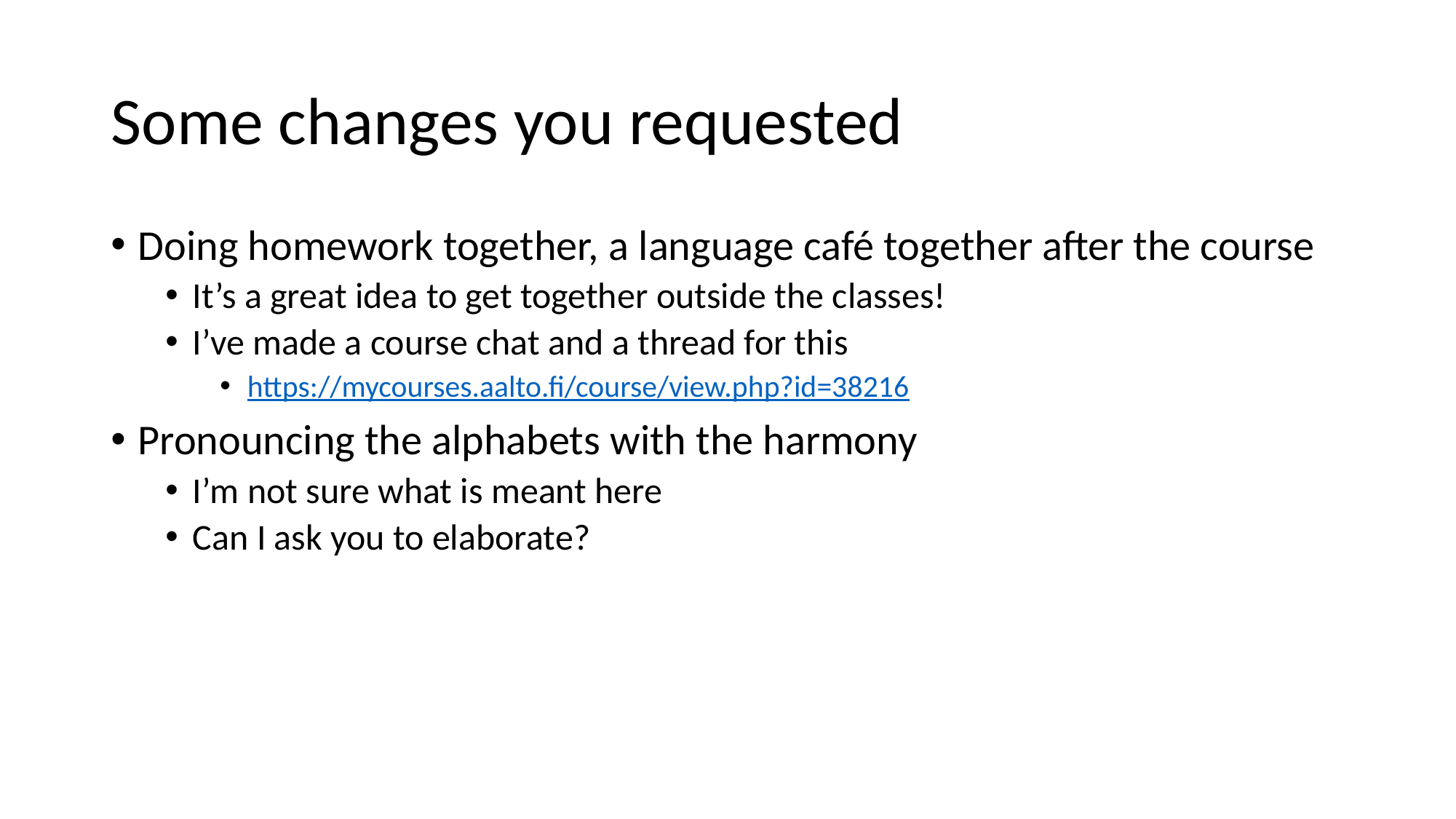

# Some changes you requested
Doing homework together, a language café together after the course
It’s a great idea to get together outside the classes!
I’ve made a course chat and a thread for this
https://mycourses.aalto.fi/course/view.php?id=38216
Pronouncing the alphabets with the harmony
I’m not sure what is meant here
Can I ask you to elaborate?